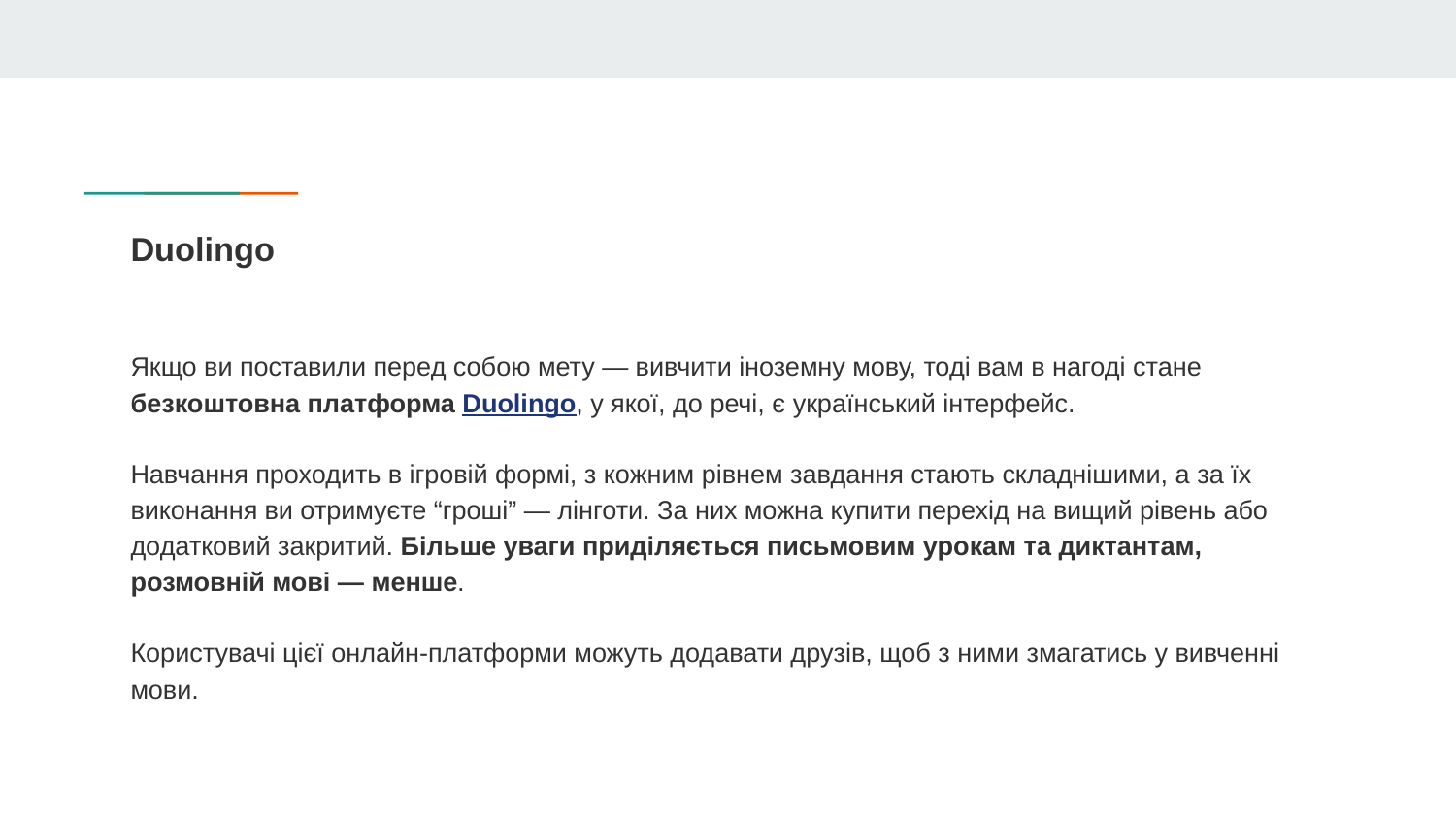

# Duolingo

Якщо ви поставили перед собою мету — вивчити іноземну мову, тоді вам в нагоді стане безкоштовна платформа Duolingo, у якої, до речі, є український інтерфейс.
Навчання проходить в ігровій формі, з кожним рівнем завдання стають складнішими, а за їх виконання ви отримуєте “гроші” — лінготи. За них можна купити перехід на вищий рівень або додатковий закритий. Більше уваги приділяється письмовим урокам та диктантам, розмовній мові — менше.
Користувачі цієї онлайн-платформи можуть додавати друзів, щоб з ними змагатись у вивченні мови.